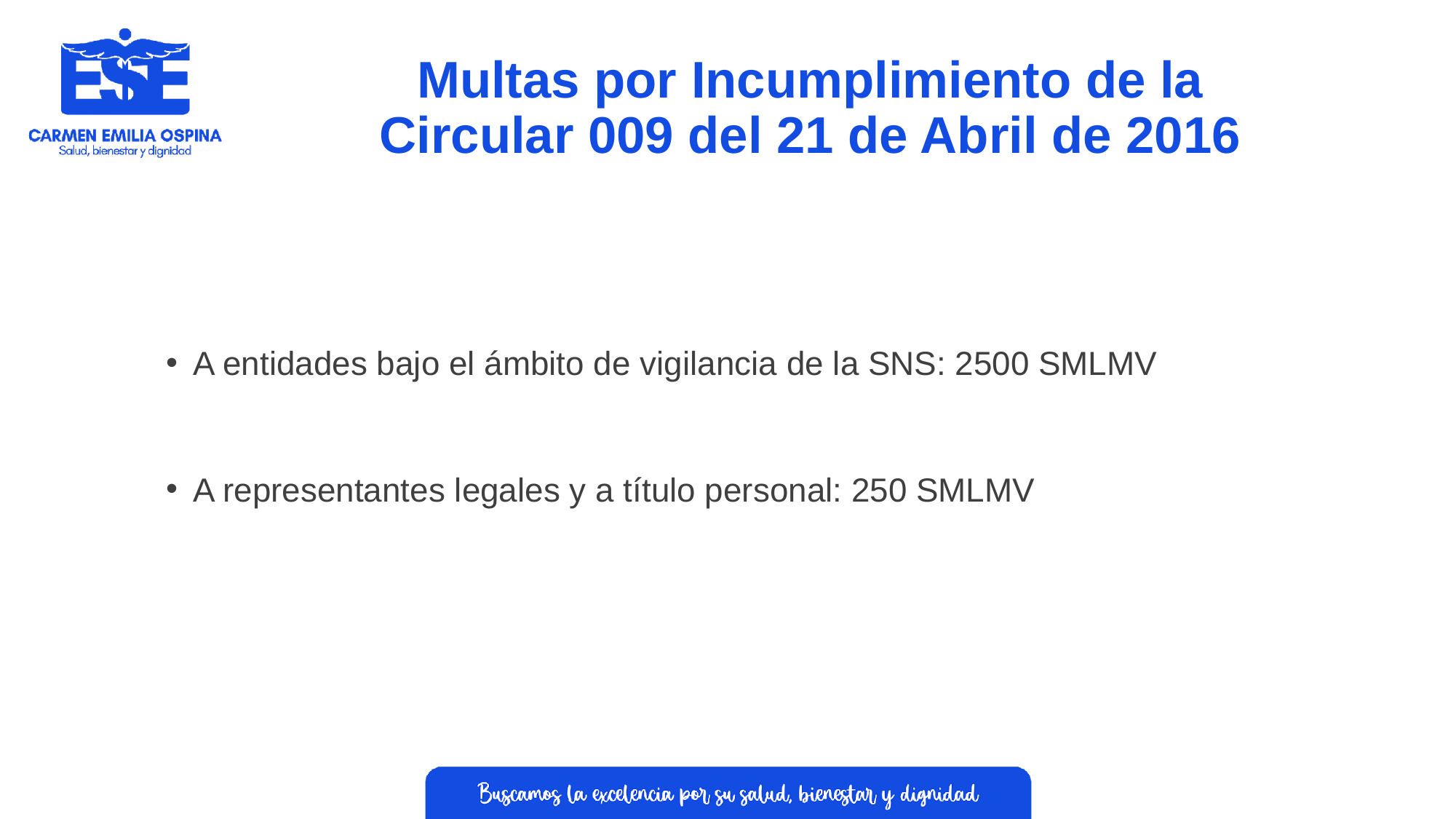

# Multas por Incumplimiento de la Circular 009 del 21 de Abril de 2016
A entidades bajo el ámbito de vigilancia de la SNS: 2500 SMLMV

A representantes legales y a título personal: 250 SMLMV